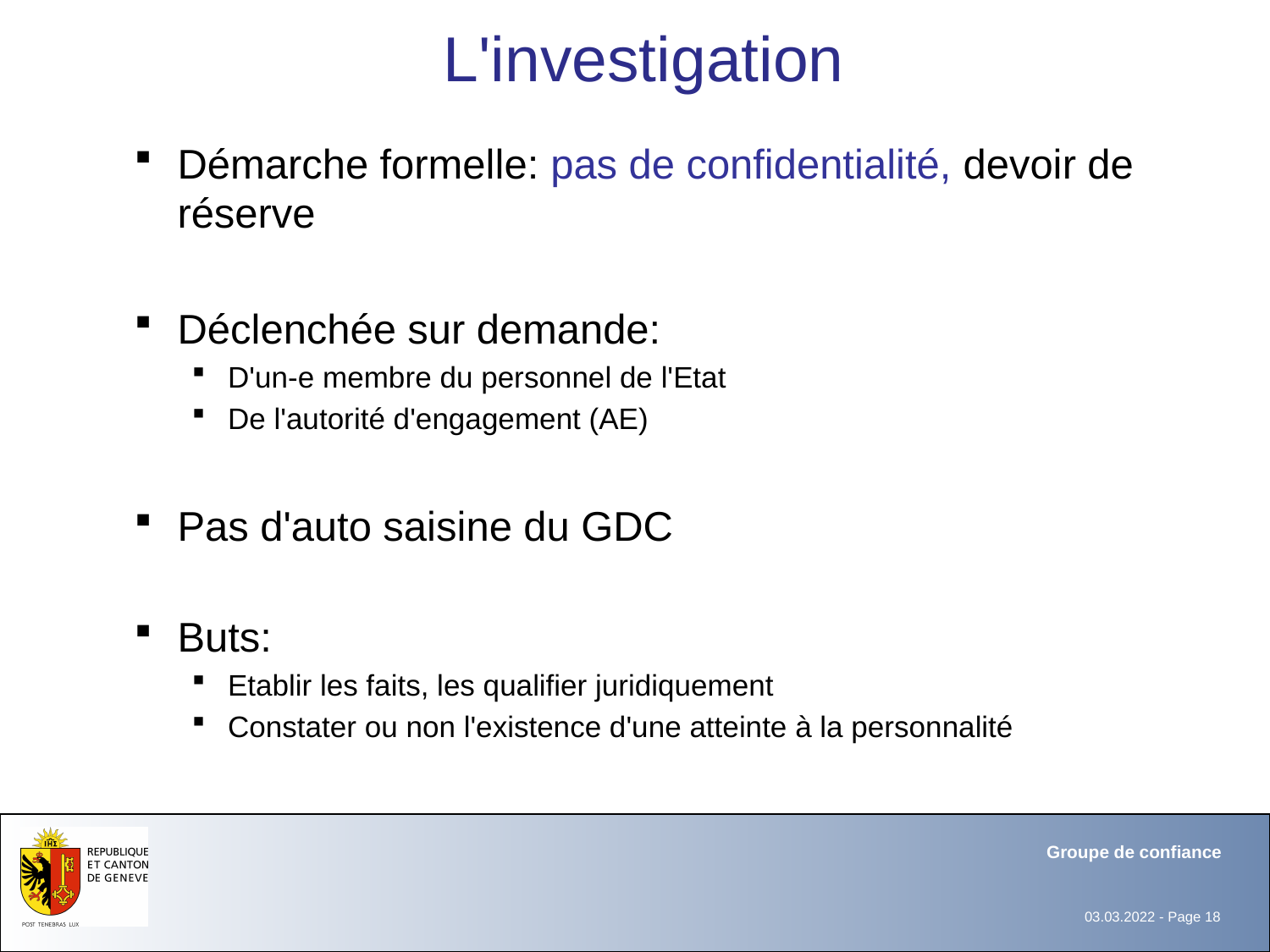

# L'investigation
Démarche formelle: pas de confidentialité, devoir de réserve

Déclenchée sur demande:
D'un-e membre du personnel de l'Etat
De l'autorité d'engagement (AE)

Pas d'auto saisine du GDC

Buts:
Etablir les faits, les qualifier juridiquement
Constater ou non l'existence d'une atteinte à la personnalité
Groupe de confiance